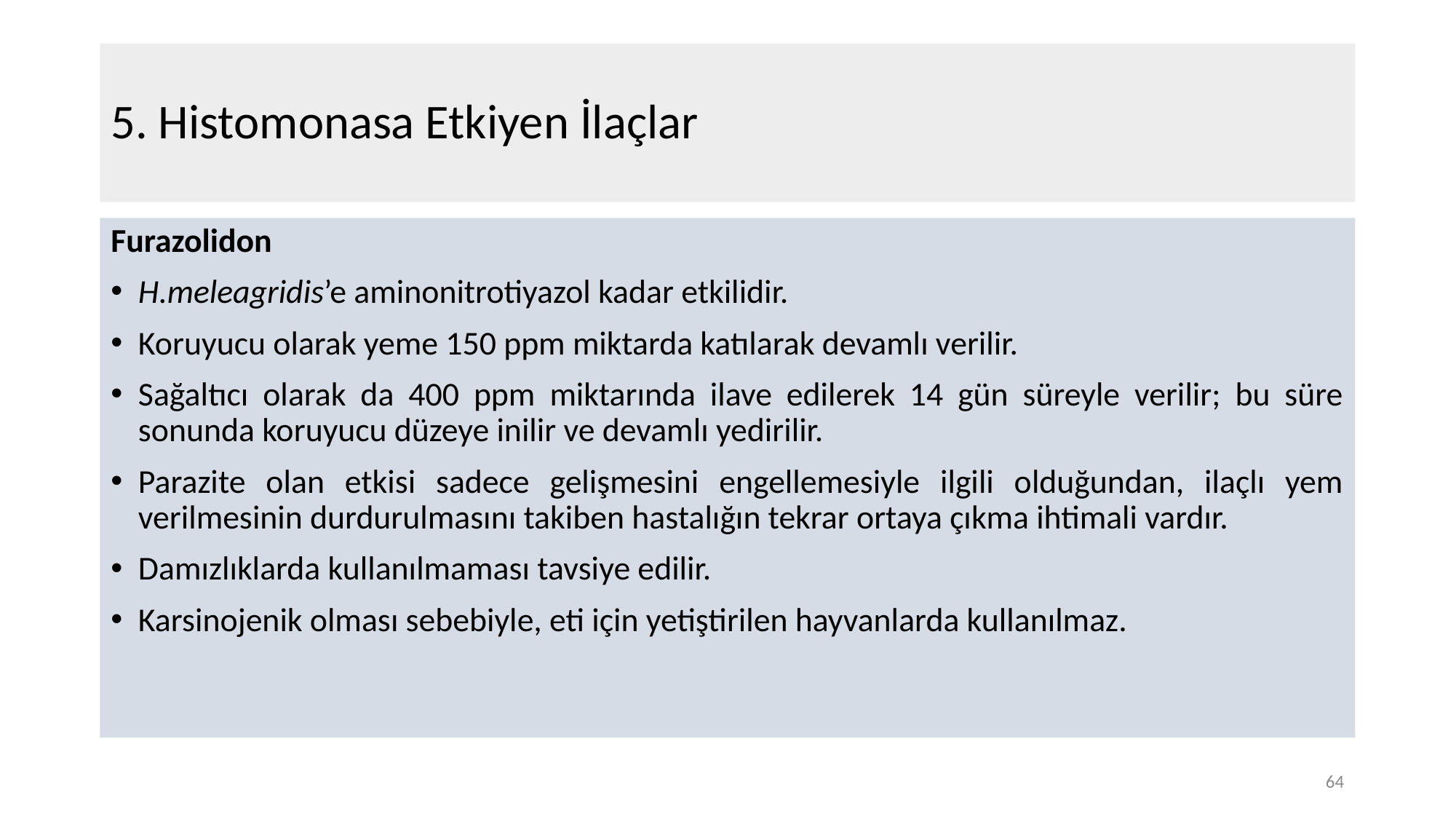

# 5. Histomonasa Etkiyen İlaçlar
Furazolidon
H.meleagridis’e aminonitrotiyazol kadar etkilidir.
Koruyucu olarak yeme 150 ppm miktarda katılarak devamlı verilir.
Sağaltıcı olarak da 400 ppm miktarında ilave edilerek 14 gün süreyle verilir; bu süre sonunda koruyucu düzeye inilir ve devamlı yedirilir.
Parazite olan etkisi sadece gelişmesini engellemesiyle ilgili olduğundan, ilaçlı yem verilmesinin durdurulmasını takiben hastalığın tekrar ortaya çıkma ihtimali vardır.
Damızlıklarda kullanılmaması tavsiye edilir.
Karsinojenik olması sebebiyle, eti için yetiştirilen hayvanlarda kullanılmaz.
64